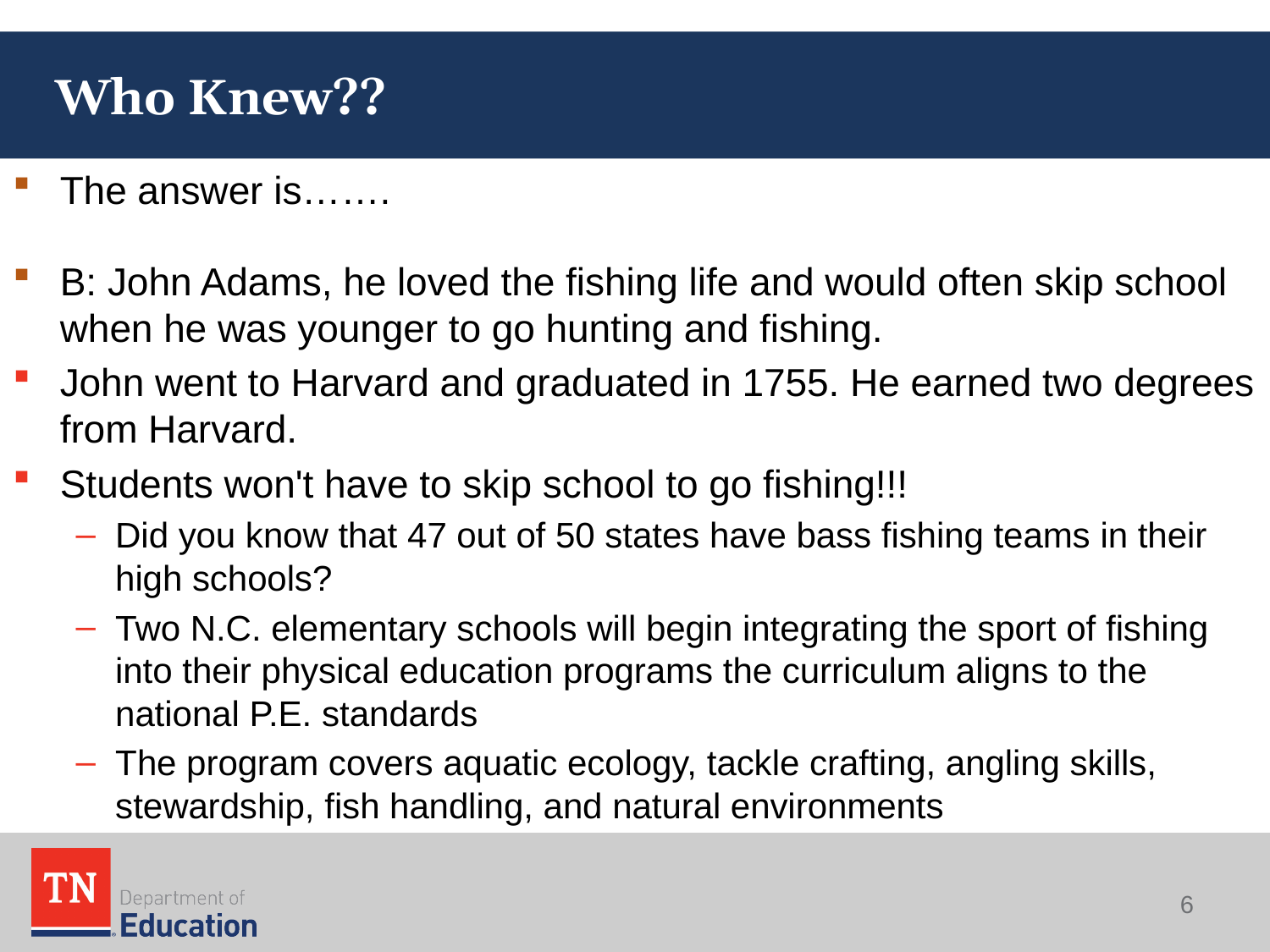

# Who Knew??
The answer is…….

B: John Adams, he loved the fishing life and would often skip school when he was younger to go hunting and fishing.
John went to Harvard and graduated in 1755. He earned two degrees from Harvard.
Students won't have to skip school to go fishing!!!
Did you know that 47 out of 50 states have bass fishing teams in their high schools?
Two N.C. elementary schools will begin integrating the sport of fishing into their physical education programs the curriculum aligns to the national P.E. standards
The program covers aquatic ecology, tackle crafting, angling skills, stewardship, fish handling, and natural environments

6